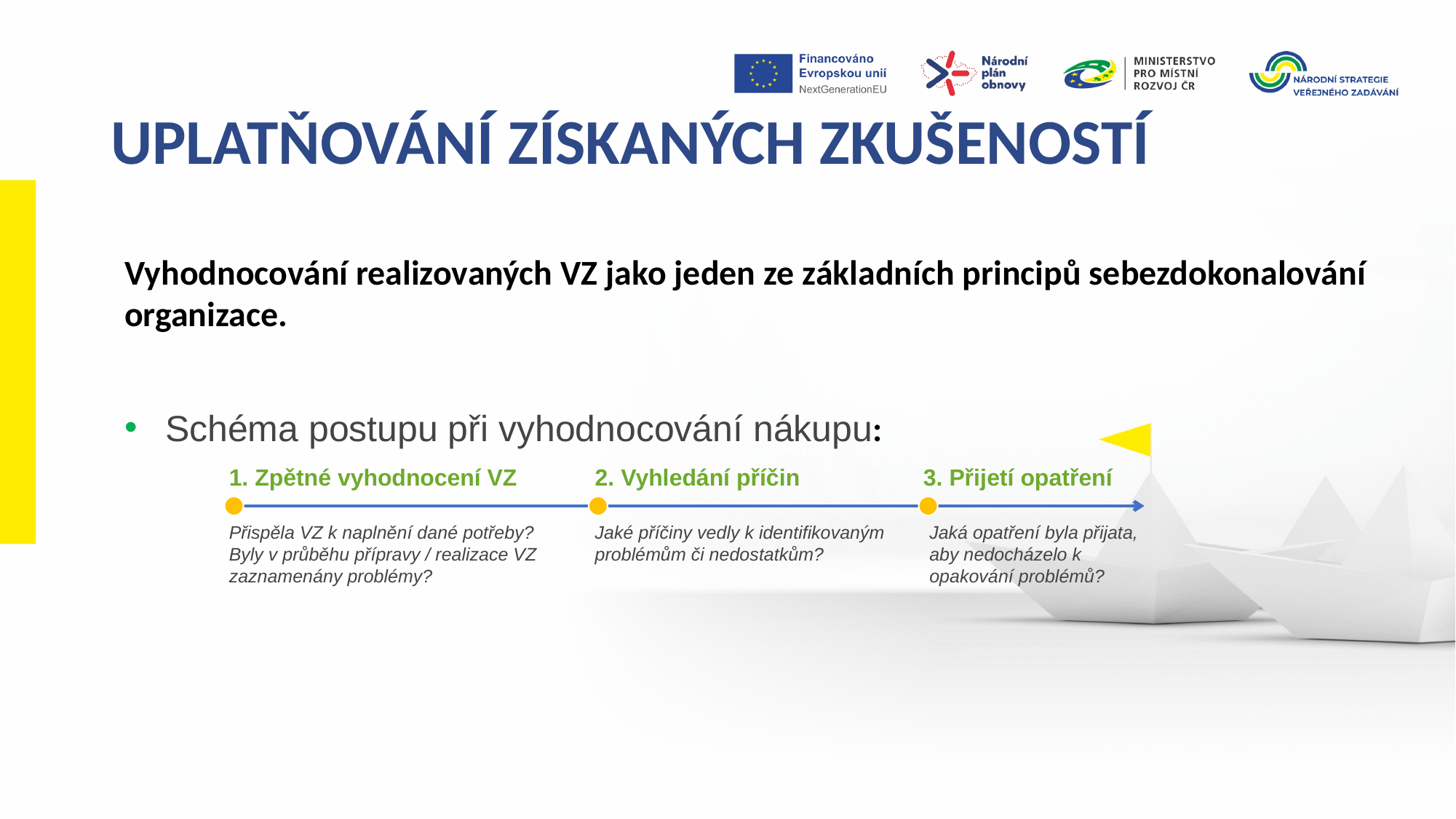

UPLATŇOVÁNÍ ZÍSKANÝCH ZKUŠENOSTÍ
Vyhodnocování realizovaných VZ jako jeden ze základních principů sebezdokonalování organizace.

Schéma postupu při vyhodnocování nákupu:

1. Zpětné vyhodnocení VZ
2. Vyhledání příčin
3. Přijetí opatření

Přispěla VZ k naplnění dané potřeby?
Byly v průběhu přípravy / realizace VZ zaznamenány problémy?
Jaké příčiny vedly k identifikovaným problémům či nedostatkům?
Jaká opatření byla přijata, aby nedocházelo k opakování problémů?